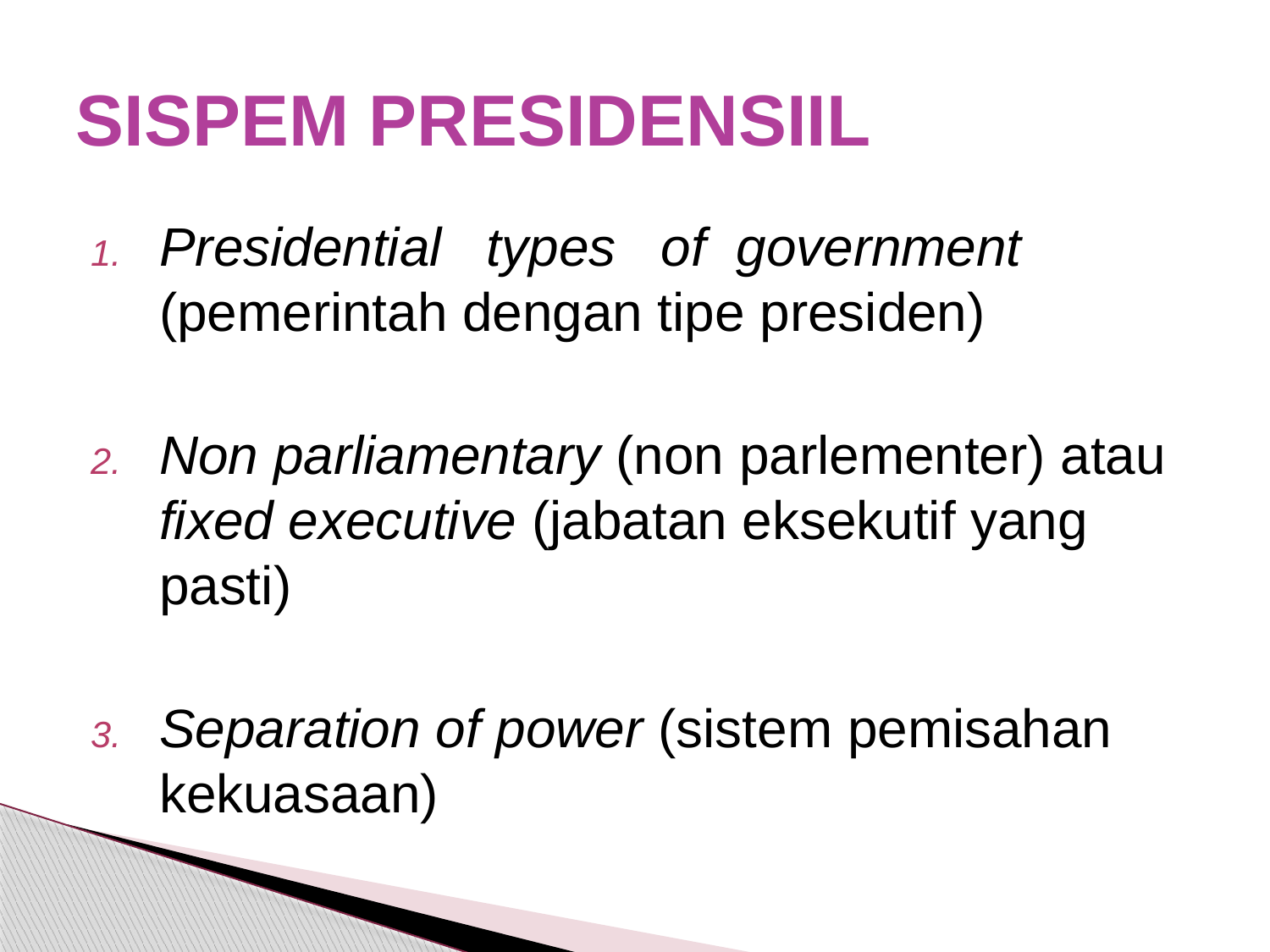

# SISPEM PRESIDENSIIL
Presidential   types   of  government (pemerintah dengan tipe presiden)

Non parliamentary (non parlementer) atau fixed executive (jabatan eksekutif yang pasti)

Separation of power (sistem pemisahan kekuasaan)